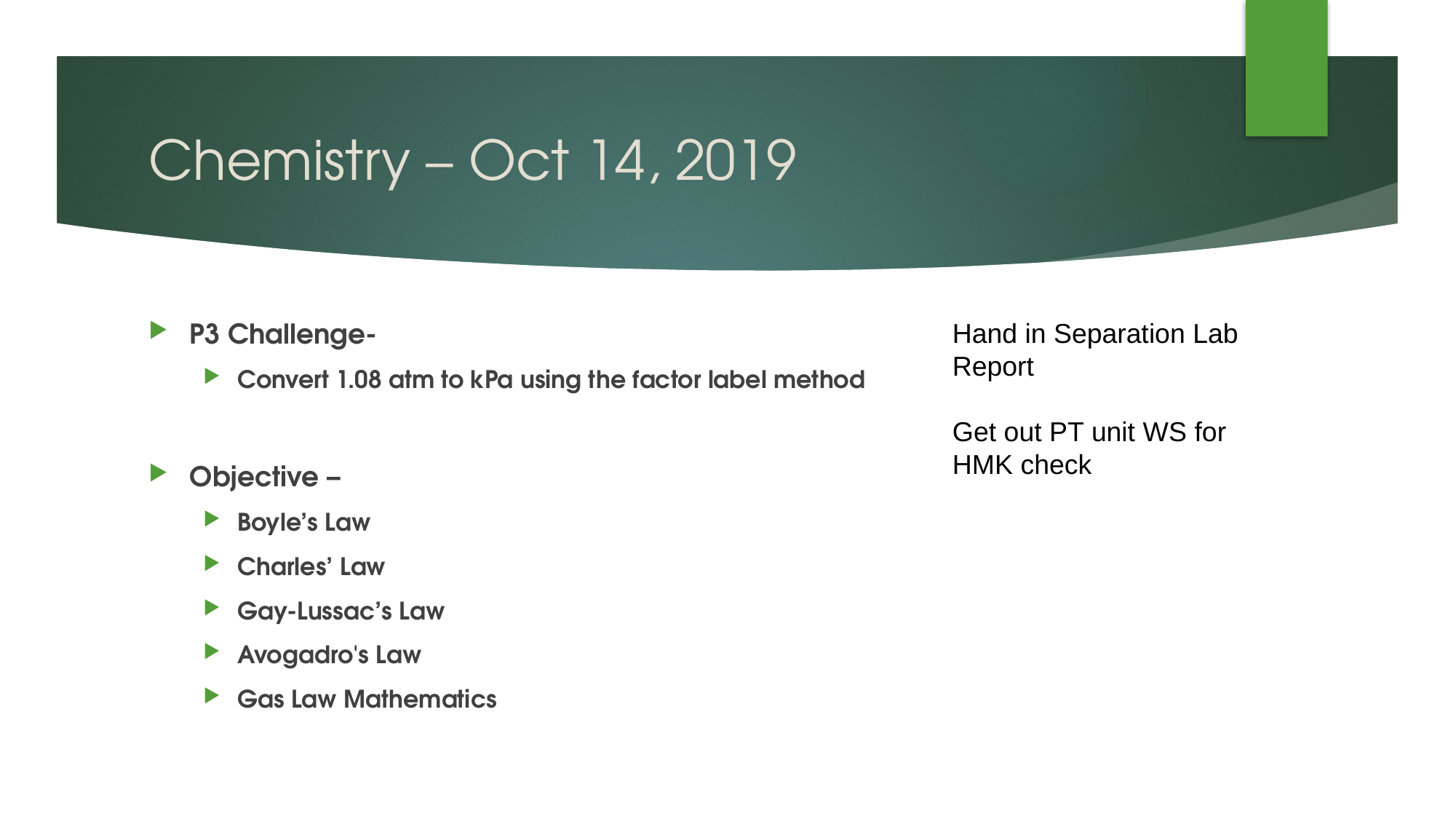

# Chemistry – Oct 14, 2019
P3 Challenge-
Convert 1.08 atm to kPa using the factor label method

Objective –
Boyle’s Law
Charles’ Law
Gay-Lussac’s Law
Avogadro's Law
Gas Law Mathematics
Hand in Separation Lab Report

Get out PT unit WS for HMK check